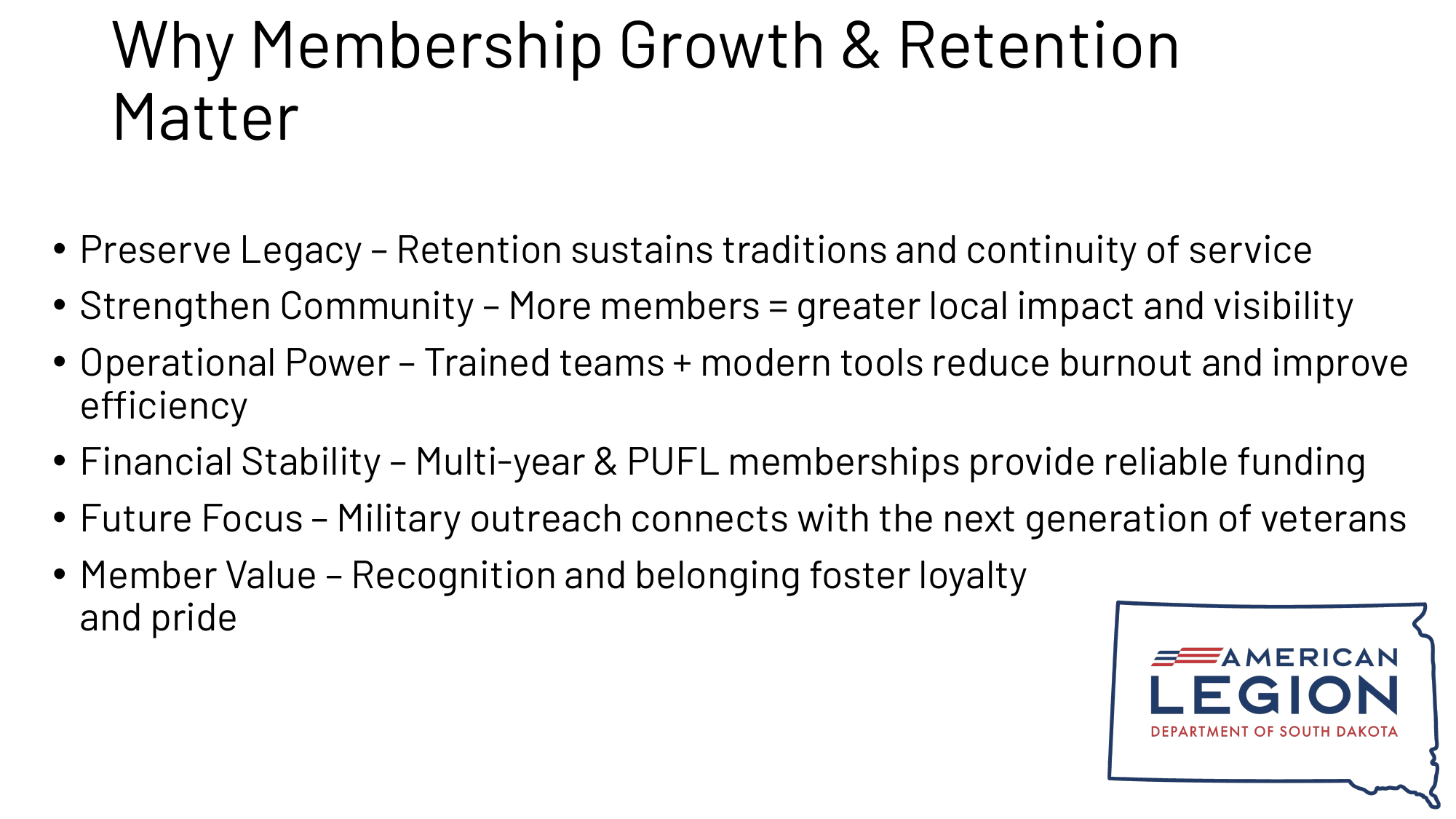

# Why Membership Growth & Retention Matter
Preserve Legacy – Retention sustains traditions and continuity of service
Strengthen Community – More members = greater local impact and visibility
Operational Power – Trained teams + modern tools reduce burnout and improve efficiency
Financial Stability – Multi‑year & PUFL memberships provide reliable funding
Future Focus – Military outreach connects with the next generation of veterans
Member Value – Recognition and belonging foster loyalty                                                  and pride